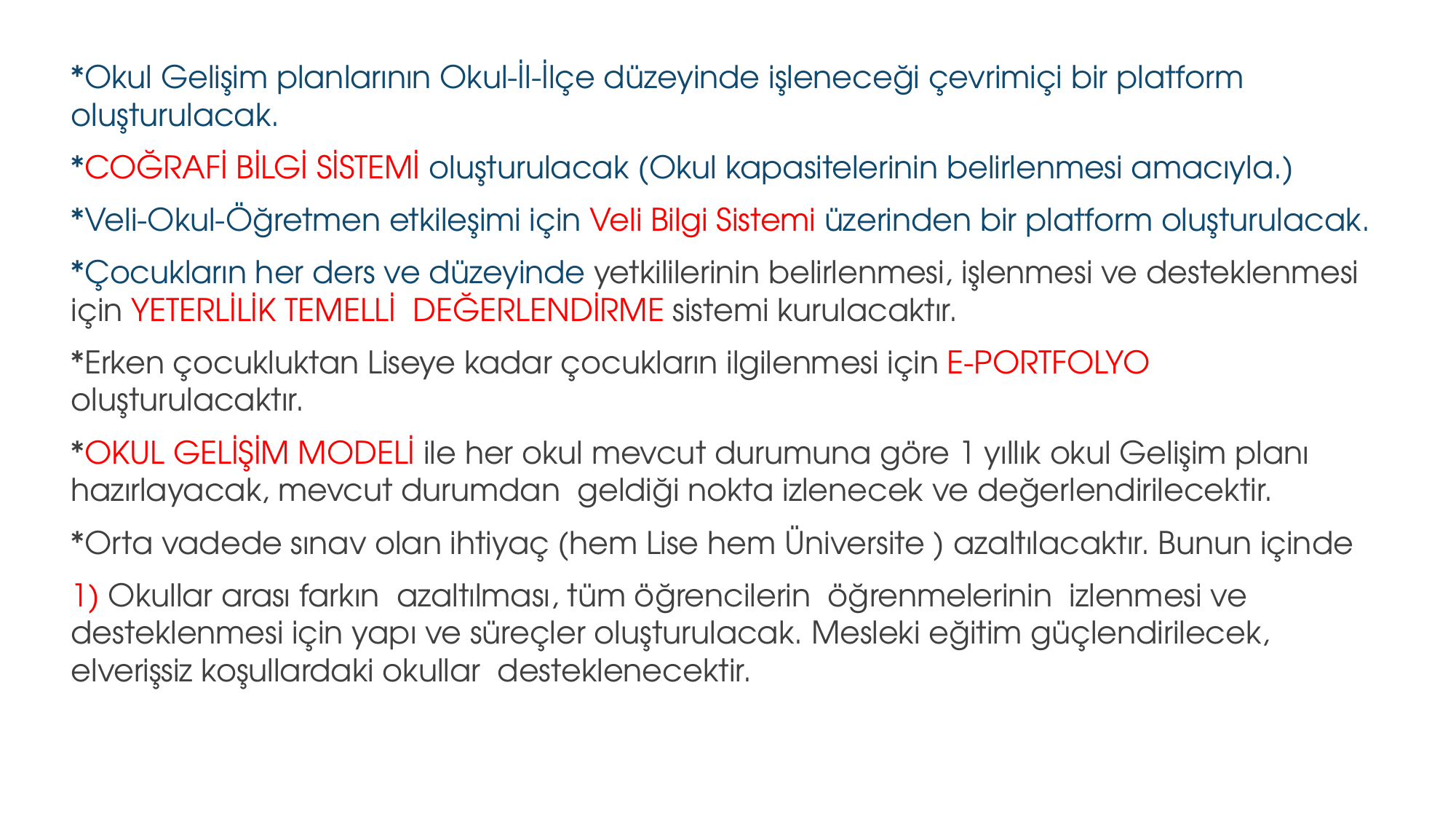

*Okul Gelişim planlarının Okul-İl-İlçe düzeyinde işleneceği çevrimiçi bir platform oluşturulacak.
*COĞRAFİ BİLGİ SİSTEMİ oluşturulacak (Okul kapasitelerinin belirlenmesi amacıyla.)
*Veli-Okul-Öğretmen etkileşimi için Veli Bilgi Sistemi üzerinden bir platform oluşturulacak.
*Çocukların her ders ve düzeyinde yetkililerinin belirlenmesi, işlenmesi ve desteklenmesi için YETERLİLİK TEMELLİ  DEĞERLENDİRME sistemi kurulacaktır.
*Erken çocukluktan Liseye kadar çocukların ilgilenmesi için E-PORTFOLYO oluşturulacaktır.
*OKUL GELİŞİM MODELİ ile her okul mevcut durumuna göre 1 yıllık okul Gelişim planı  hazırlayacak, mevcut durumdan  geldiği nokta izlenecek ve değerlendirilecektir.
*Orta vadede sınav olan ihtiyaç (hem Lise hem Üniversite ) azaltılacaktır. Bunun içinde
1) Okullar arası farkın  azaltılması, tüm öğrencilerin  öğrenmelerinin  izlenmesi ve desteklenmesi için yapı ve süreçler oluşturulacak. Mesleki eğitim güçlendirilecek, elverişsiz koşullardaki okullar  desteklenecektir.